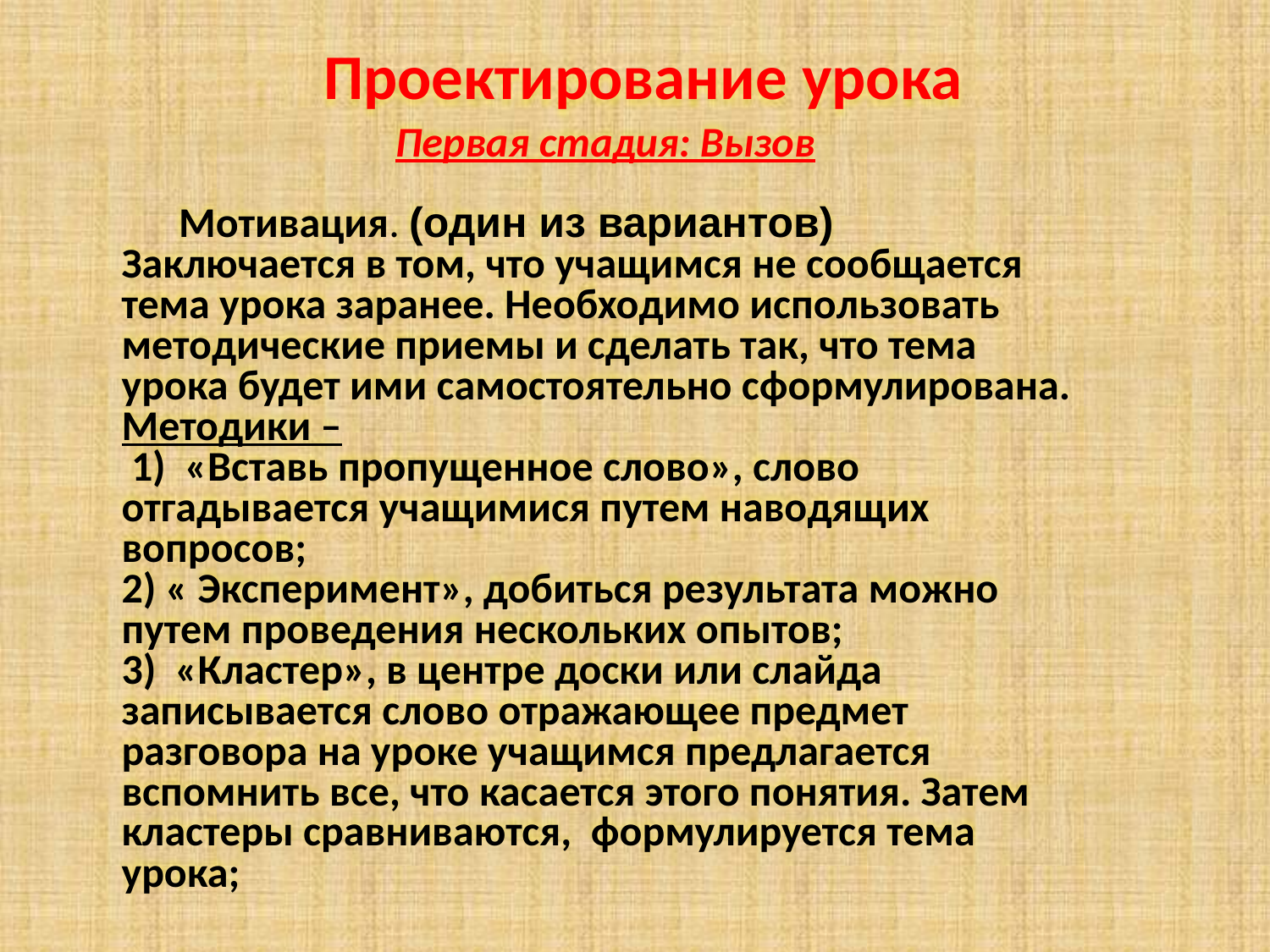

Проектирование урока
Первая стадия: Вызов

      Мотивация. (один из вариантов)
Заключается в том, что учащимся не сообщается тема урока заранее. Необходимо использовать методические приемы и сделать так, что тема урока будет ими самостоятельно сформулирована.
Методики –
 1)  «Вставь пропущенное слово», слово отгадывается учащимися путем наводящих вопросов;
2) « Эксперимент», добиться результата можно путем проведения нескольких опытов;
3)  «Кластер», в центре доски или слайда записывается слово отражающее предмет разговора на уроке учащимся предлагается вспомнить все, что касается этого понятия. Затем кластеры сравниваются,  формулируется тема урока;